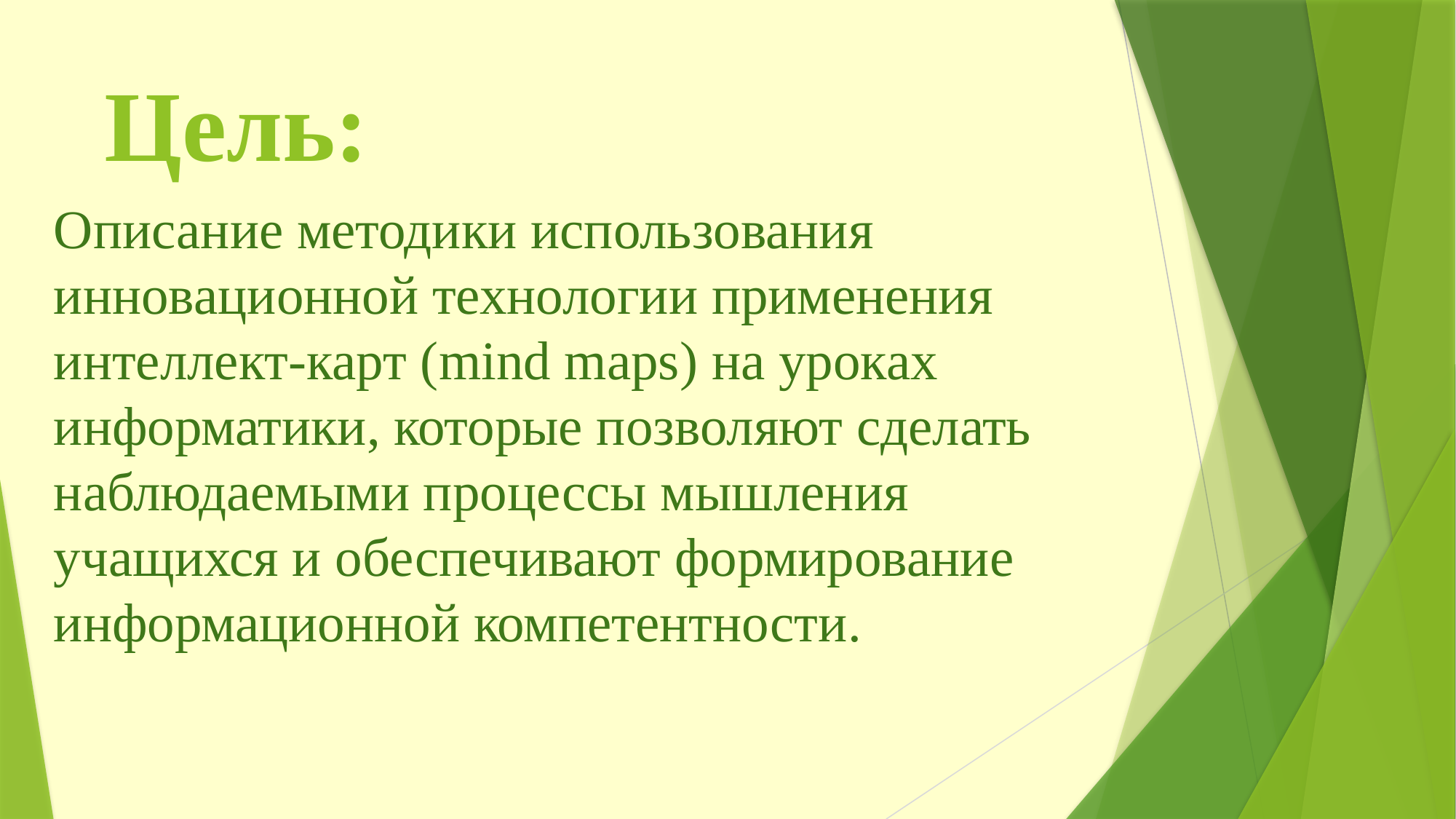

# Цель:
Описание методики использования инновационной технологии применения интеллект-карт (mind maps) на уроках информатики, которые позволяют сделать наблюдаемыми процессы мышления учащихся и обеспечивают формирование информационной компетентности.